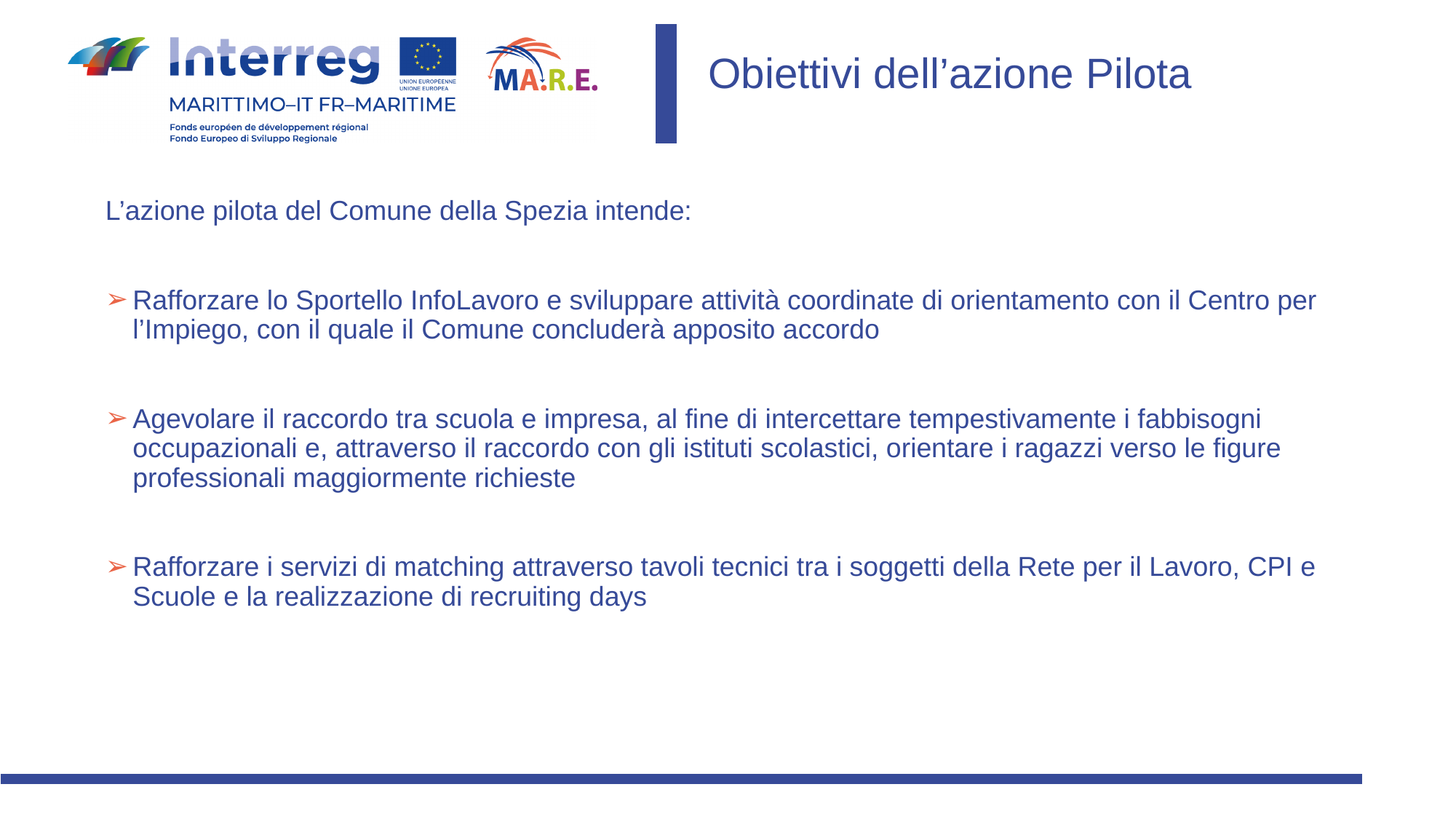

# Obiettivi dell’azione Pilota
L’azione pilota del Comune della Spezia intende:

Rafforzare lo Sportello InfoLavoro e sviluppare attività coordinate di orientamento con il Centro per l’Impiego, con il quale il Comune concluderà apposito accordo

Agevolare il raccordo tra scuola e impresa, al fine di intercettare tempestivamente i fabbisogni occupazionali e, attraverso il raccordo con gli istituti scolastici, orientare i ragazzi verso le figure professionali maggiormente richieste

Rafforzare i servizi di matching attraverso tavoli tecnici tra i soggetti della Rete per il Lavoro, CPI e Scuole e la realizzazione di recruiting days
7